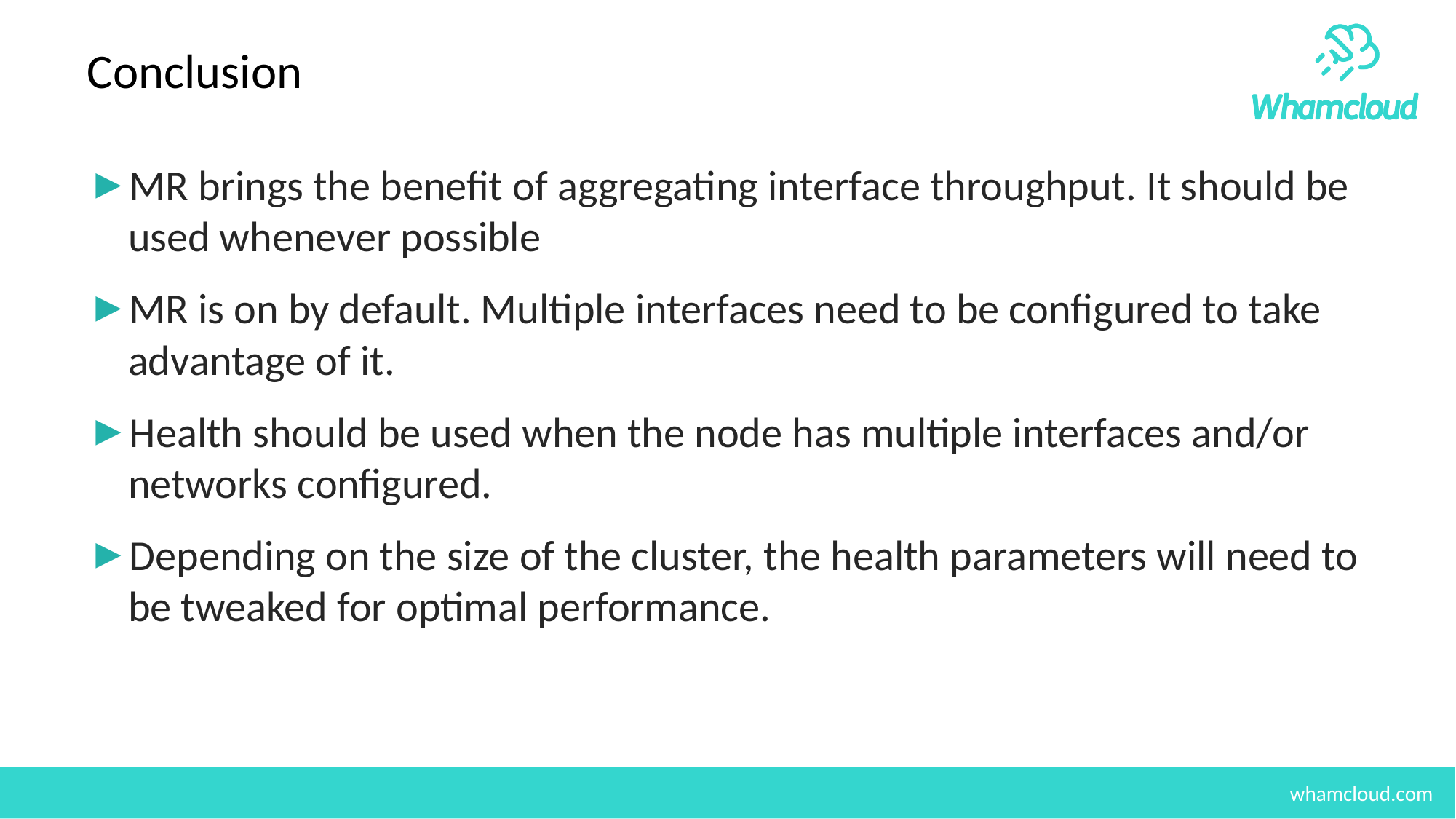

Conclusion
MR brings the benefit of aggregating interface throughput. It should be used whenever possible
MR is on by default. Multiple interfaces need to be configured to take advantage of it.
Health should be used when the node has multiple interfaces and/or networks configured.
Depending on the size of the cluster, the health parameters will need to be tweaked for optimal performance.